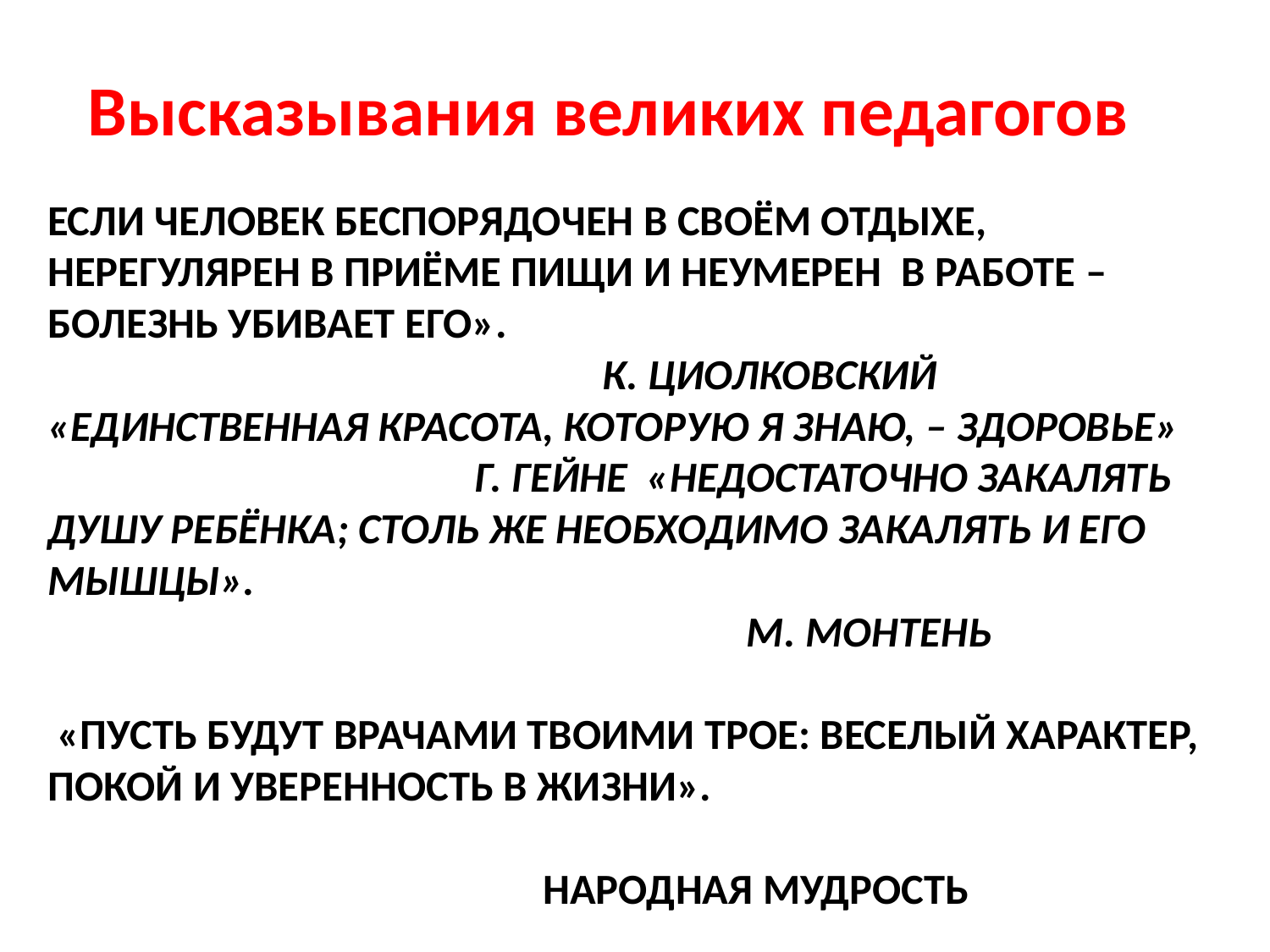

Высказывания великих педагогов
# Если человек беспорядочен в своём отдыхе, нерегулярен в приёме пищи и неумерен  в работе – болезнь убивает его». К. Циолковский «Единственная красота, которую я знаю, – здоровье»                                                 Г. Гейне  «Недостаточно закалять душу ребёнка; столь же необходимо закалять и его мышцы». М. Монтень «Пусть будут врачами твоими трое: веселый характер, покой и уверенность в жизни». Народная мудрость